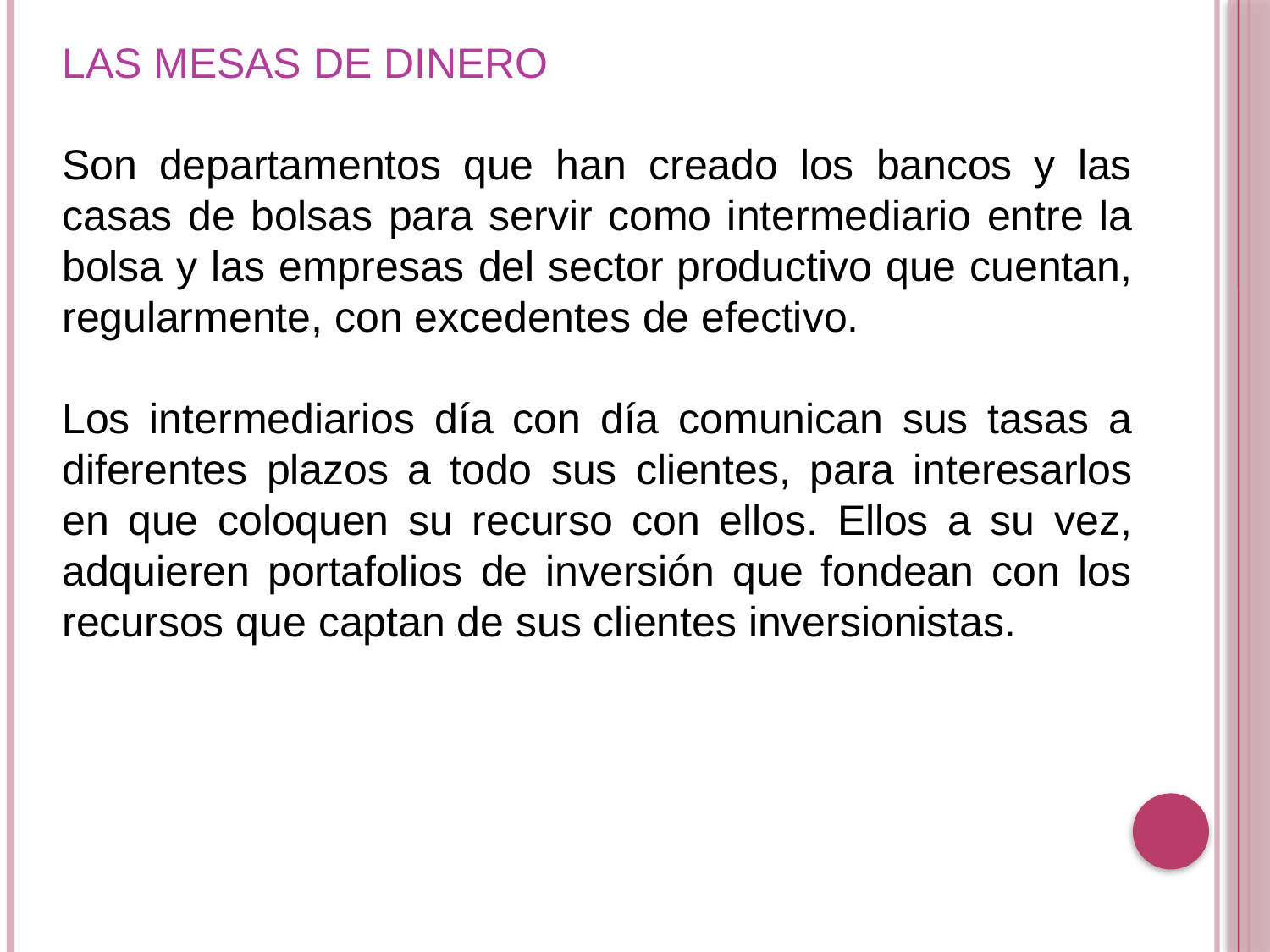

LAS MESAS DE DINERO

Son departamentos que han creado los bancos y las casas de bolsas para servir como intermediario entre la bolsa y las empresas del sector productivo que cuentan, regularmente, con excedentes de efectivo.

Los intermediarios día con día comunican sus tasas a diferentes plazos a todo sus clientes, para interesarlos en que coloquen su recurso con ellos. Ellos a su vez, adquieren portafolios de inversión que fondean con los recursos que captan de sus clientes inversionistas.